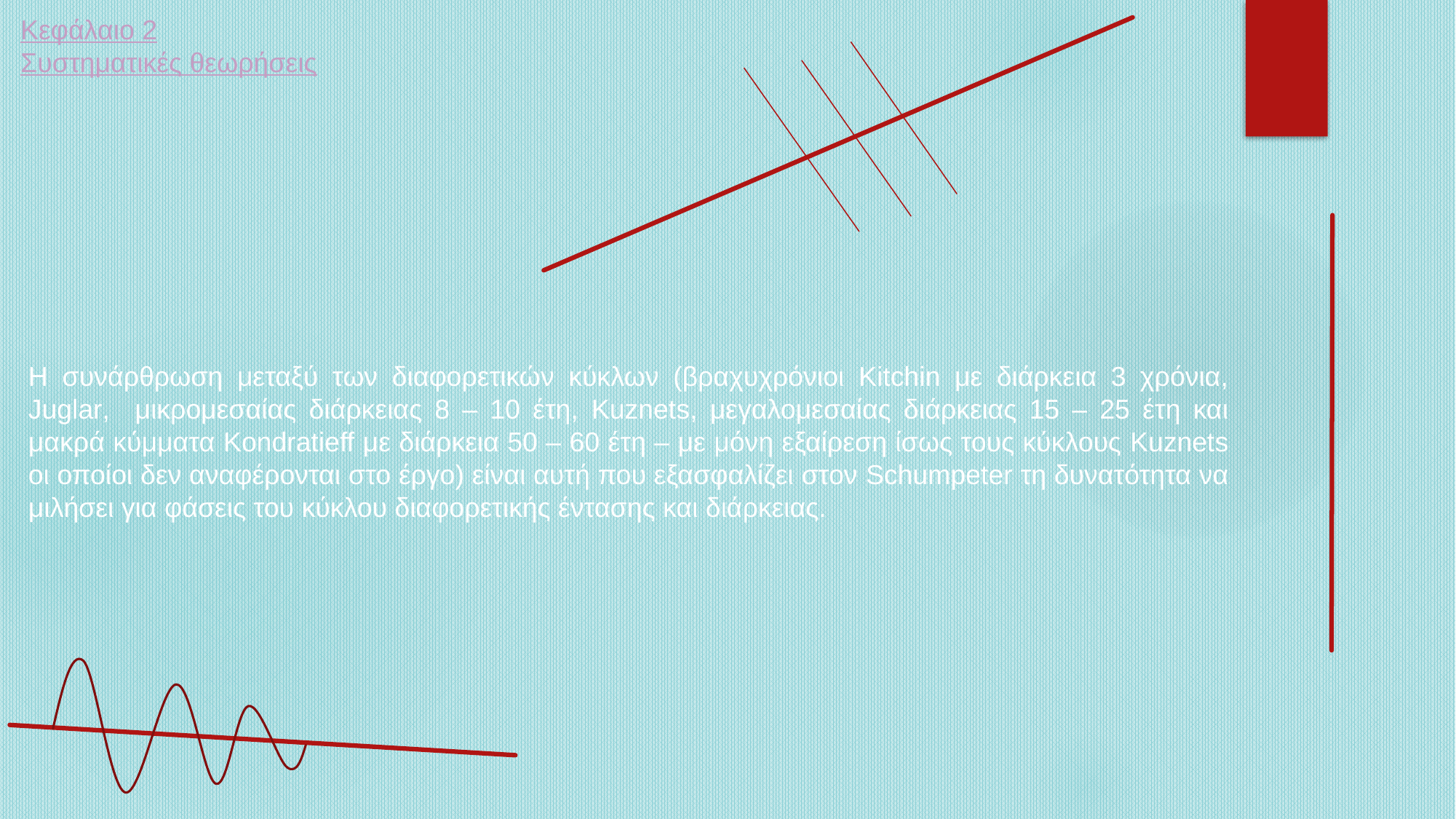

Κεφάλαιο 2
Συστηματικές θεωρήσεις
Η συνάρθρωση μεταξύ των διαφορετικών κύκλων (βραχυχρόνιοι Kitchin με διάρκεια 3 χρόνια, Juglar,  μικρομεσαίας διάρκειας 8 – 10 έτη, Kuznets, μεγαλομεσαίας διάρκειας 15 – 25 έτη και μακρά κύμματα Kondratieff με διάρκεια 50 – 60 έτη – με μόνη εξαίρεση ίσως τους κύκλους Kuznets οι οποίοι δεν αναφέρονται στο έργο) είναι αυτή που εξασφαλίζει στον Schumpeter τη δυνατότητα να μιλήσει για φάσεις του κύκλου διαφορετικής έντασης και διάρκειας.